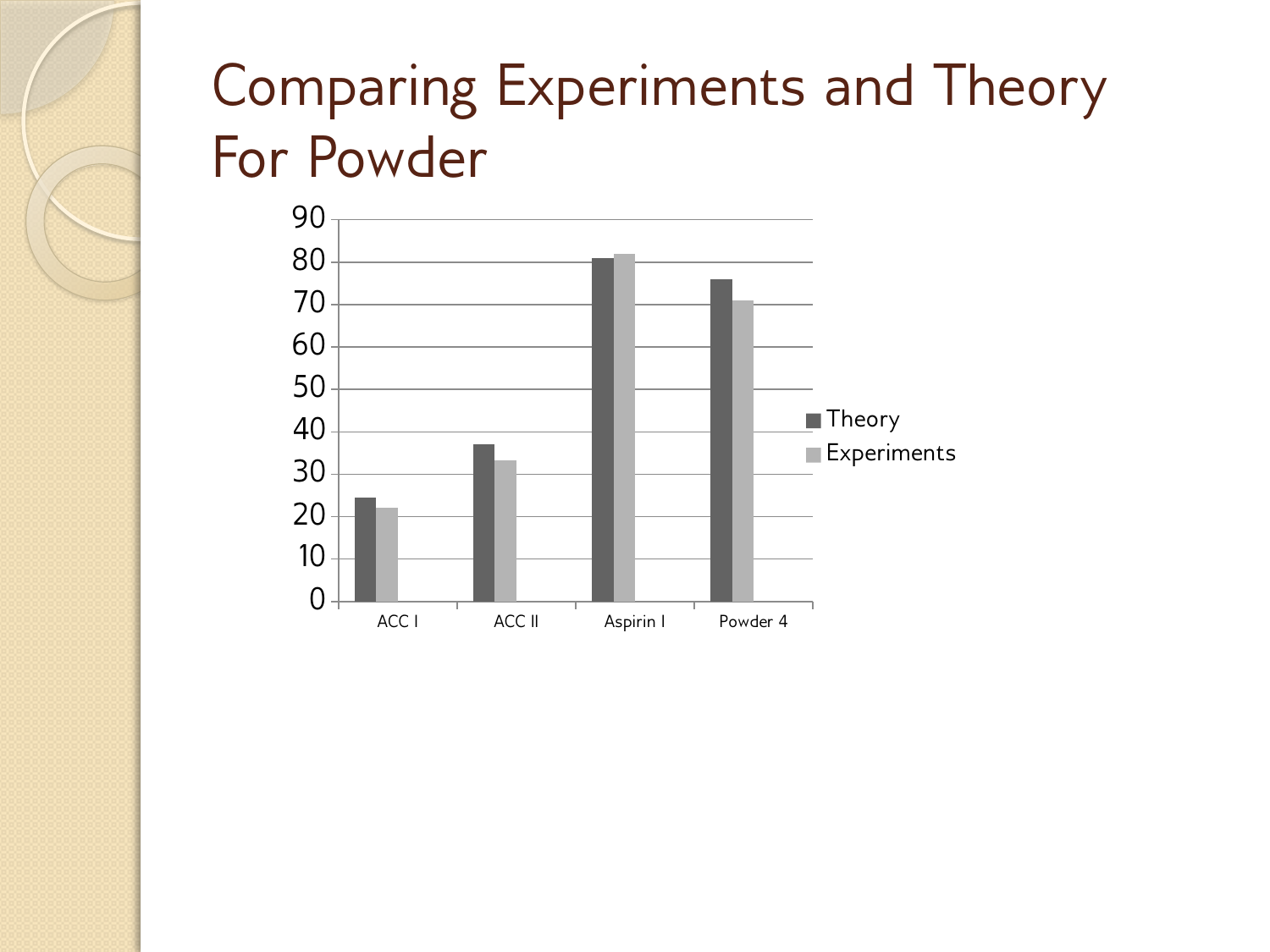

# Comparing Experiments and Theory For Powder

### Chart

| Category | Theory | Experiments | Column1 | Series 4 |
|---|---|---|---|---|
| ACC I | 24.4 | 22.0 | None | None |
| ACC II | 37.0 | 33.30000000000001 | None | None |
| Aspirin I | 81.0 | 82.0 | None | None |
| Powder 4 | 76.0 | 71.0 | None | None |